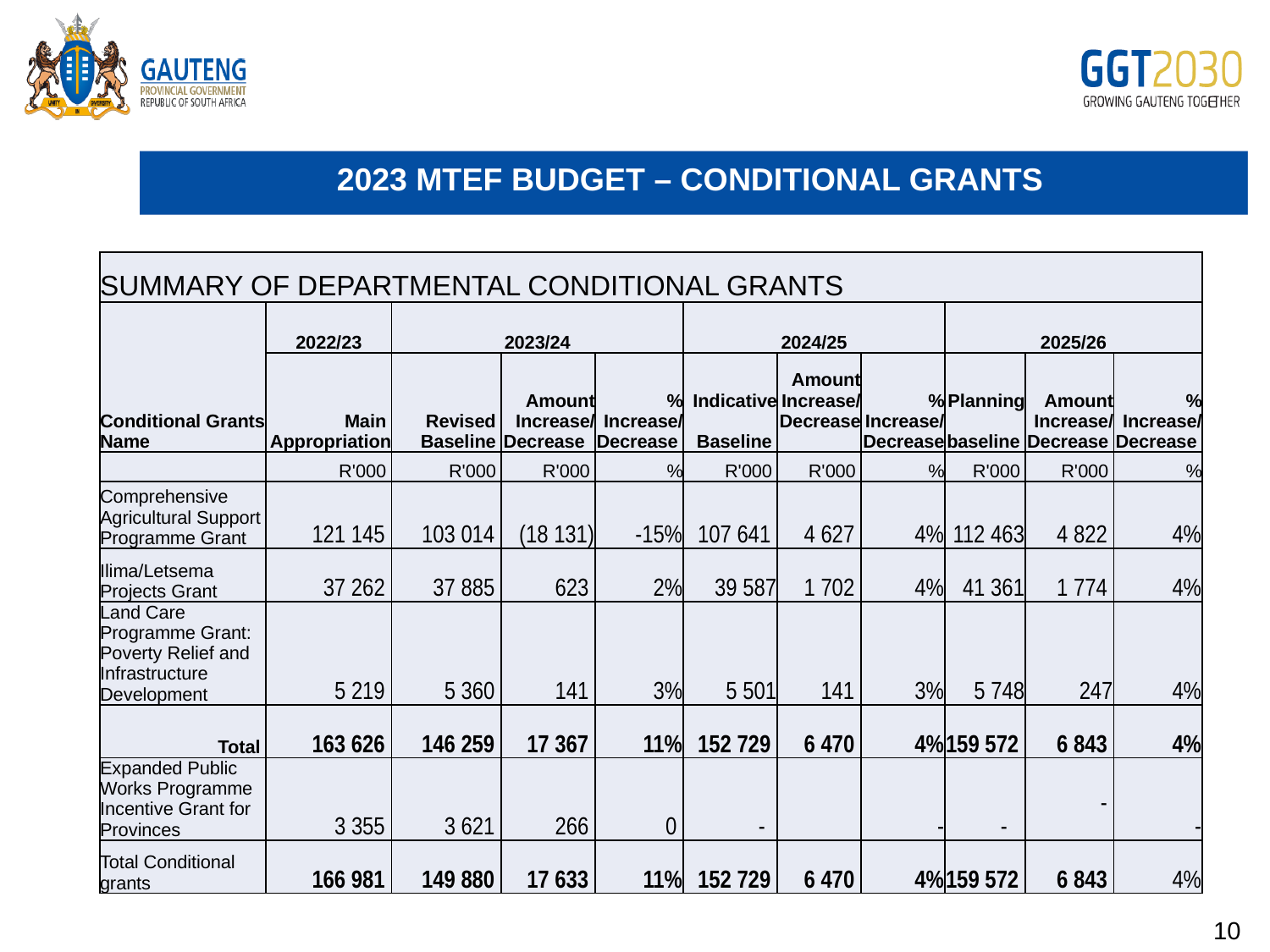

10
# 2023 MTEF BUDGET – CONDITIONAL GRANTS
| SUMMARY OF DEPARTMENTAL CONDITIONAL GRANTS |  |  |  |  |  |  |  |  |  |  |
| --- | --- | --- | --- | --- | --- | --- | --- | --- | --- | --- |
| Conditional Grants Name | 2022/23 | 2023/24 |  |  | 2024/25 |  |  | 2025/26 |  |  |
|  | Main Appropriation | Revised Baseline | Amount Increase/ Decrease | % Increase/ Decrease | Indicative Baseline | Amount Increase/Decrease | % Increase/ Decrease | Planning baseline | Amount Increase/Decrease | % Increase/ Decrease |
|  | R'000 | R'000 | R'000 | % | R'000 | R'000 | % | R'000 | R'000 | % |
| Comprehensive Agricultural Support Programme Grant | 121 145 | 103 014 | (18 131) | -15% | 107 641 | 4 627 | 4% | 112 463 | 4 822 | 4% |
| Ilima/Letsema Projects Grant | 37 262 | 37 885 | 623 | 2% | 39 587 | 1 702 | 4% | 41 361 | 1 774 | 4% |
| Land Care Programme Grant: Poverty Relief and Infrastructure Development | 5 219 | 5 360 | 141 | 3% | 5 501 | 141 | 3% | 5 748 | 247 | 4% |
| Total | 163 626 | 146 259 | 17 367 | 11% | 152 729 | 6 470 | 4% | 159 572 | 6 843 | 4% |
| Expanded Public Works Programme Incentive Grant for Provinces | 3 355 | 3 621 | 266 | 0 | - |  | - | - | - | - |
| Total Conditional grants | 166 981 | 149 880 | 17 633 | 11% | 152 729 | 6 470 | 4% | 159 572 | 6 843 | 4% |
10